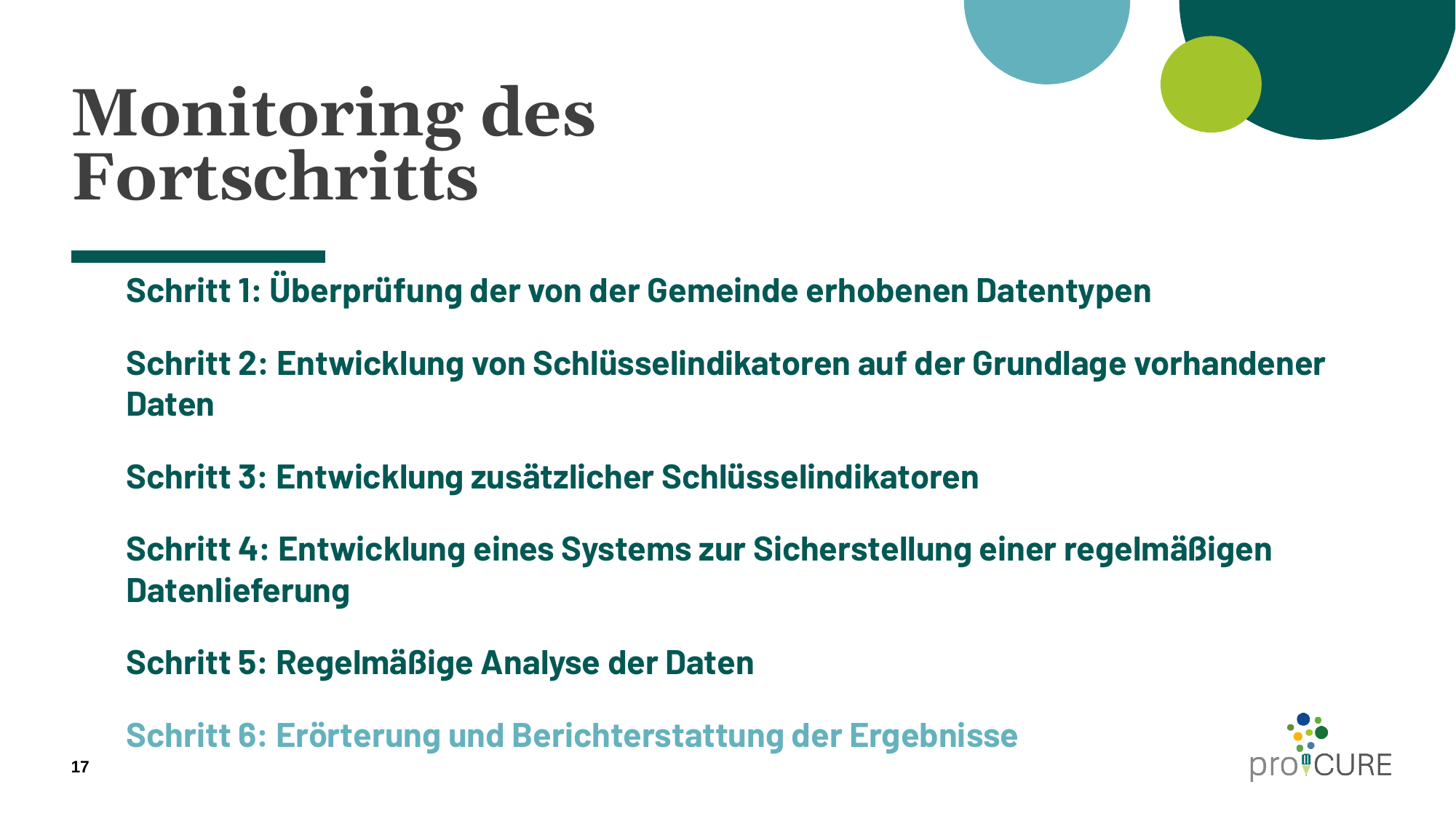

# Monitoring des Fortschritts
Schritt 1: Überprüfung der von der Gemeinde erhobenen Datentypen
Schritt 2: Entwicklung von Schlüsselindikatoren auf der Grundlage vorhandener Daten
Schritt 3: Entwicklung zusätzlicher Schlüsselindikatoren
Schritt 4: Entwicklung eines Systems zur Sicherstellung einer regelmäßigen Datenlieferung
Schritt 5: Regelmäßige Analyse der Daten
Schritt 6: Erörterung und Berichterstattung der Ergebnisse
17